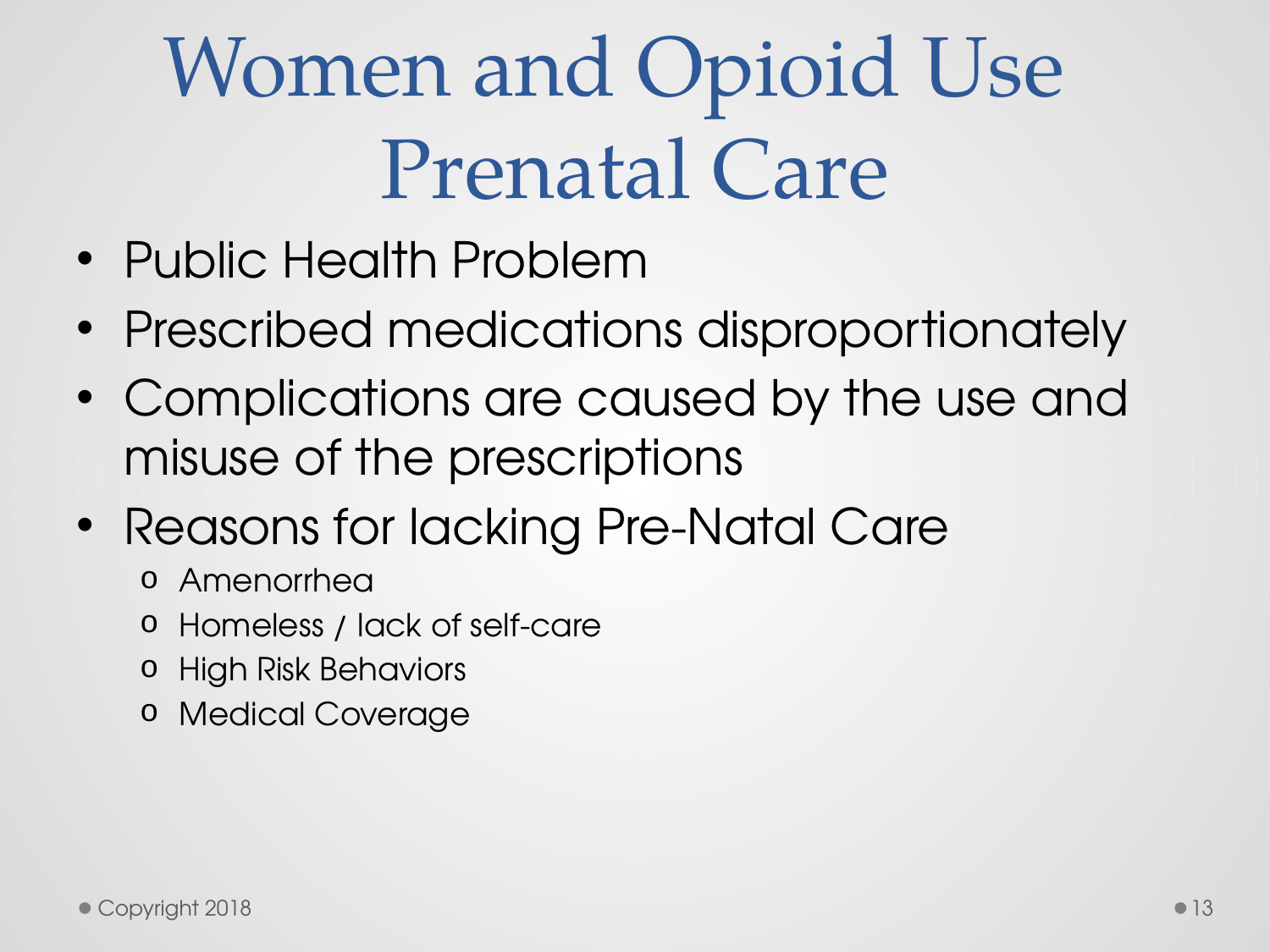

# Women and Opioid Use Prenatal Care
Public Health Problem
Prescribed medications disproportionately
Complications are caused by the use and misuse of the prescriptions
Reasons for lacking Pre-Natal Care
Amenorrhea
Homeless / lack of self-care
High Risk Behaviors
Medical Coverage

Copyright 2018
13